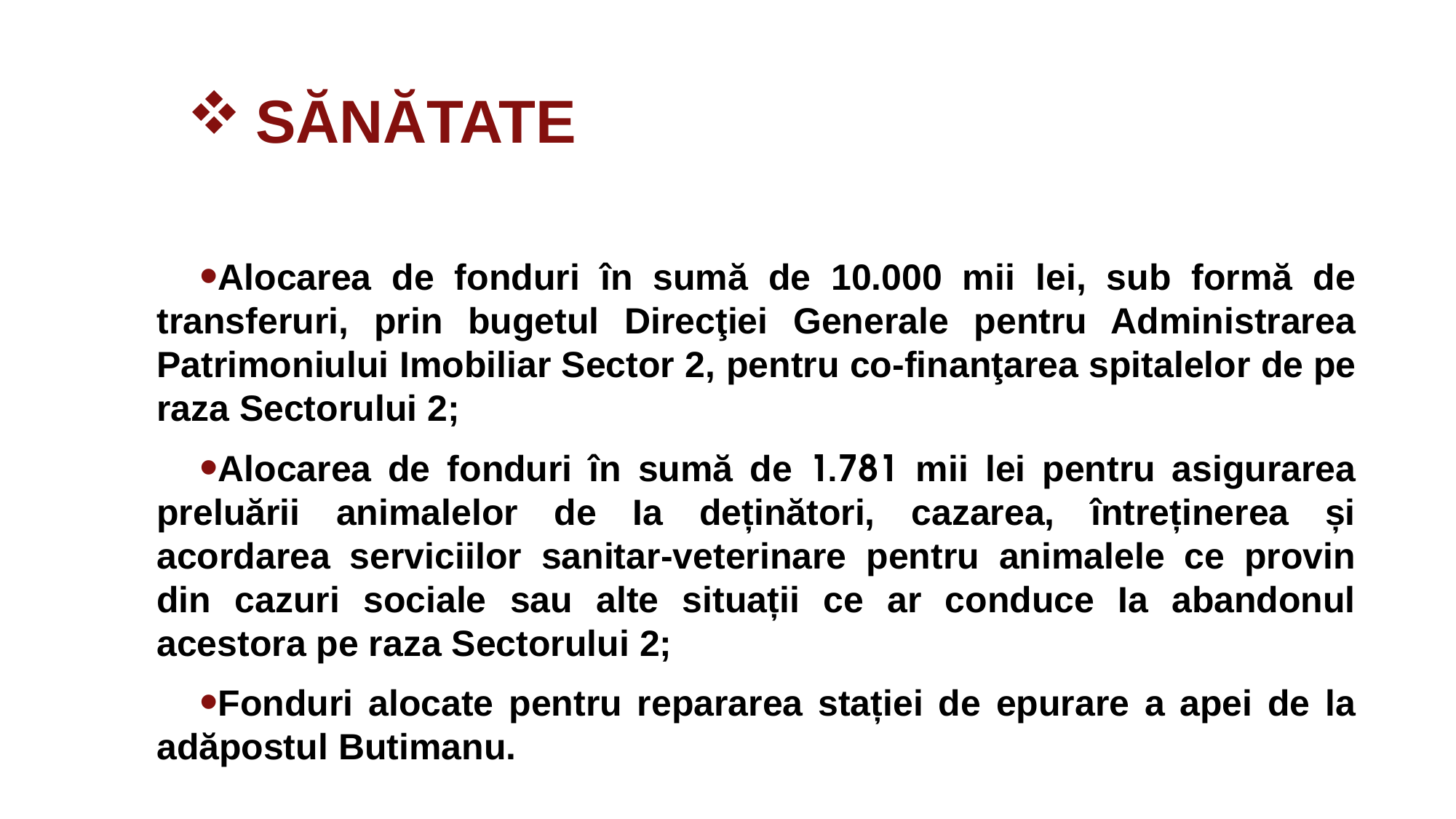

SĂNĂTATE

Alocarea de fonduri în sumă de 10.000 mii lei, sub formă de transferuri, prin bugetul Direcţiei Generale pentru Administrarea Patrimoniului Imobiliar Sector 2, pentru co-finanţarea spitalelor de pe raza Sectorului 2;
Alocarea de fonduri în sumă de 1.781 mii lei pentru asigurarea preluării animalelor de Ia deținători, cazarea, întreținerea și acordarea serviciilor sanitar-veterinare pentru animalele ce provin din cazuri sociale sau alte situații ce ar conduce Ia abandonul acestora pe raza Sectorului 2;
Fonduri alocate pentru repararea stației de epurare a apei de la adăpostul Butimanu.